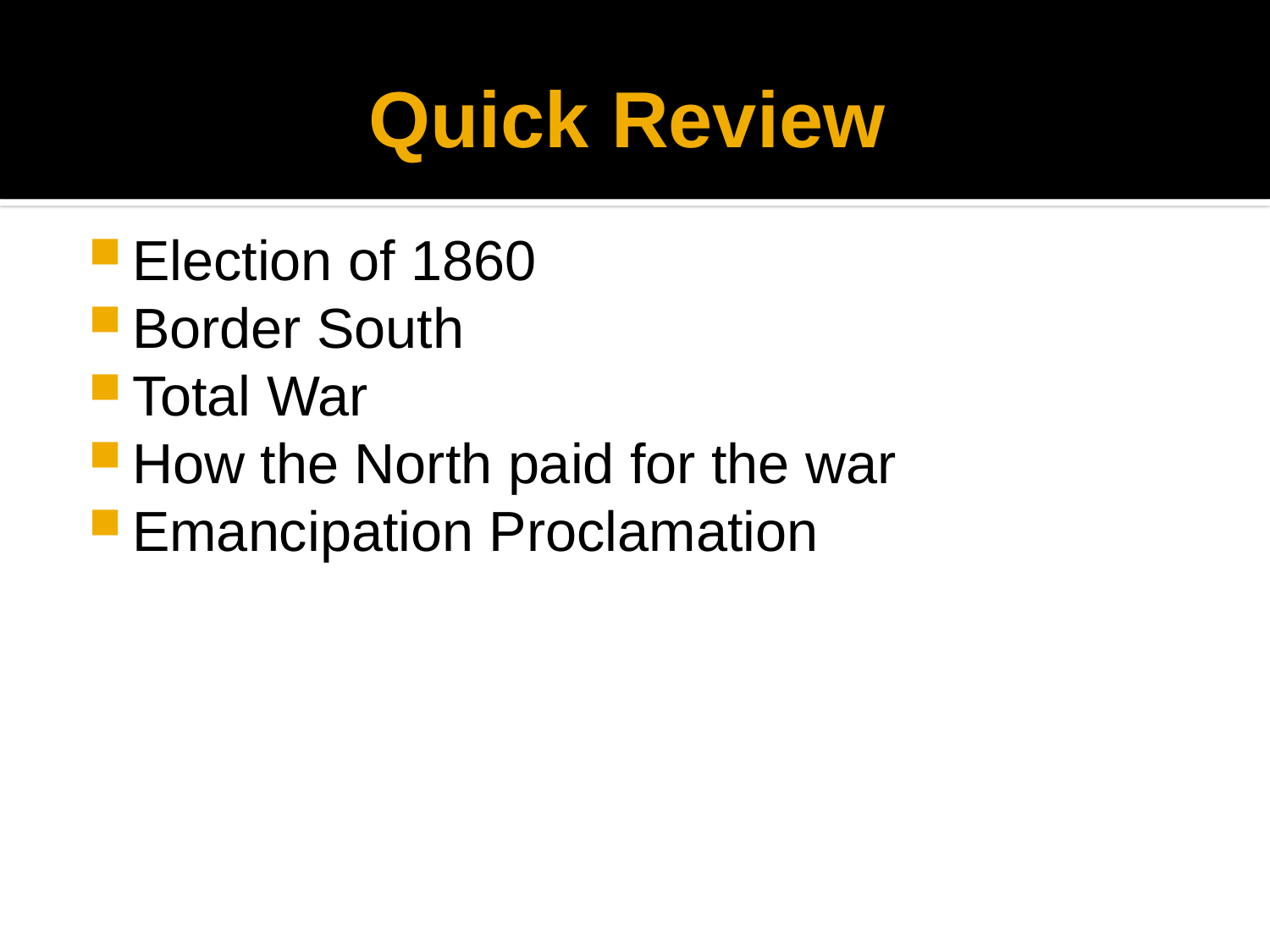

# Quick Review
Election of 1860
Border South
Total War
How the North paid for the war
Emancipation Proclamation